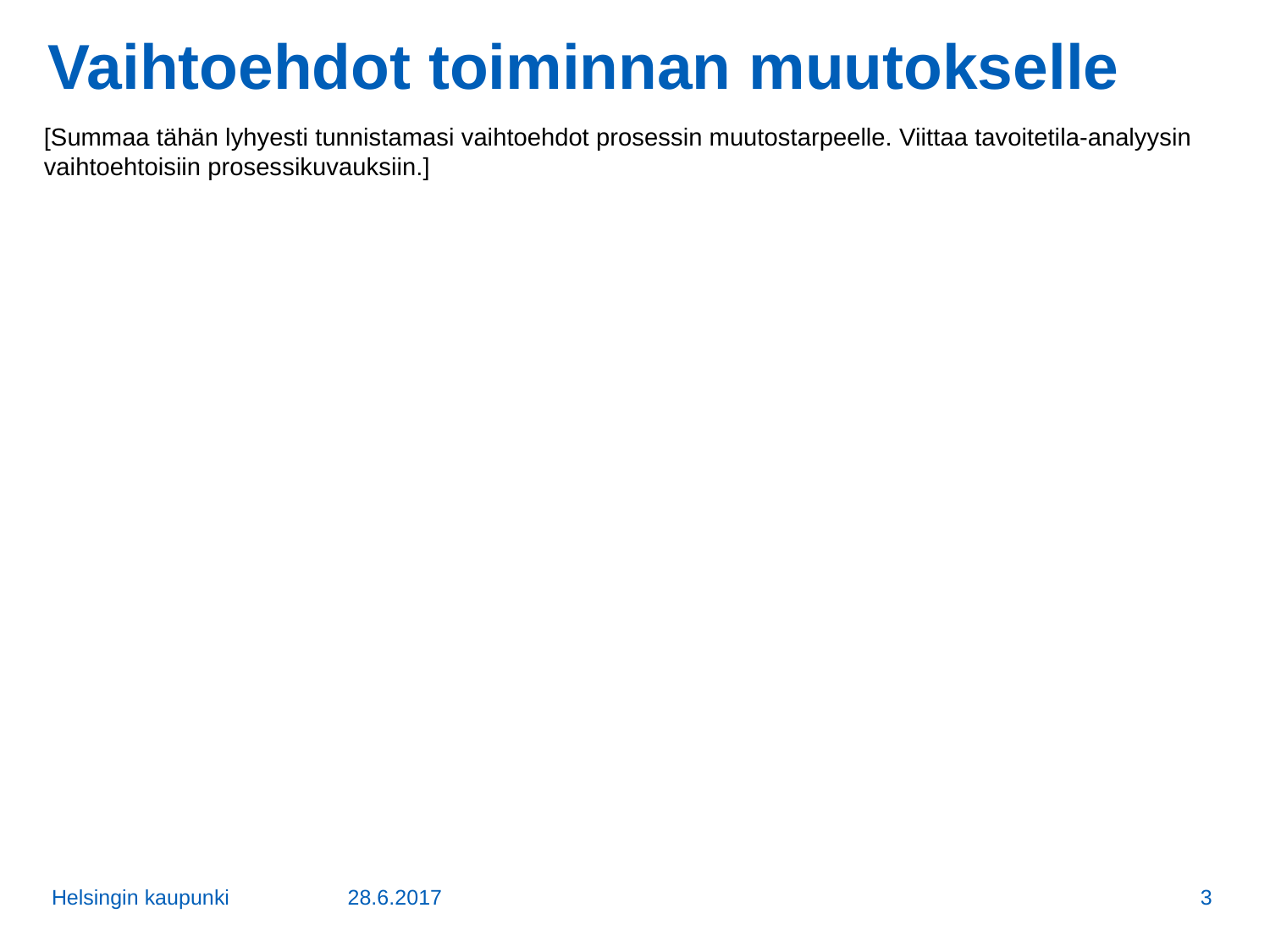

# Vaihtoehdot toiminnan muutokselle
[Summaa tähän lyhyesti tunnistamasi vaihtoehdot prosessin muutostarpeelle. Viittaa tavoitetila-analyysin vaihtoehtoisiin prosessikuvauksiin.]

Helsingin kaupunki
28.6.2017
3